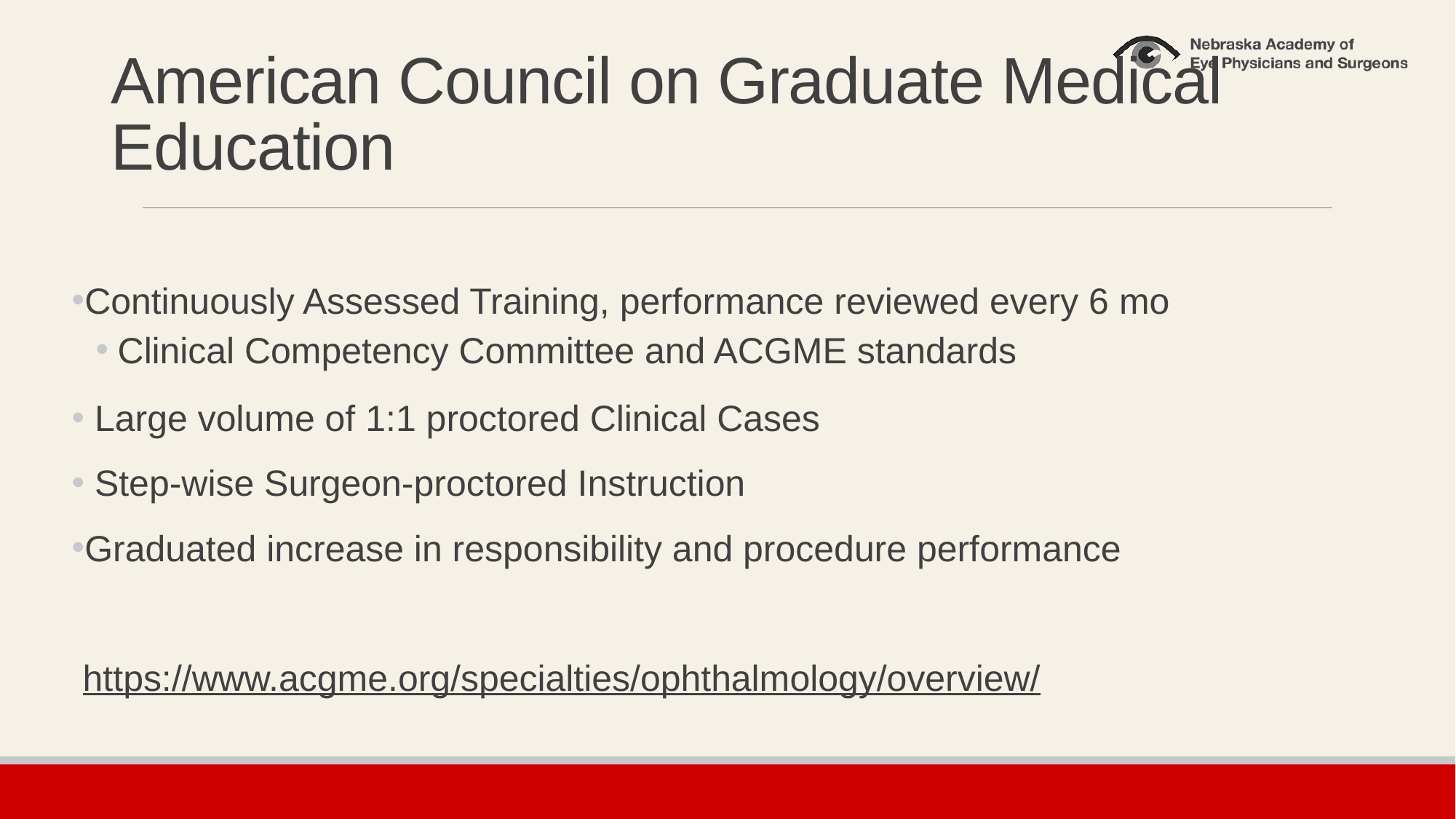

# American Council on Graduate Medical Education
Continuously Assessed Training, performance reviewed every 6 mo
Clinical Competency Committee and ACGME standards
 Large volume of 1:1 proctored Clinical Cases
 Step-wise Surgeon-proctored Instruction
Graduated increase in responsibility and procedure performance

https://www.acgme.org/specialties/ophthalmology/overview/